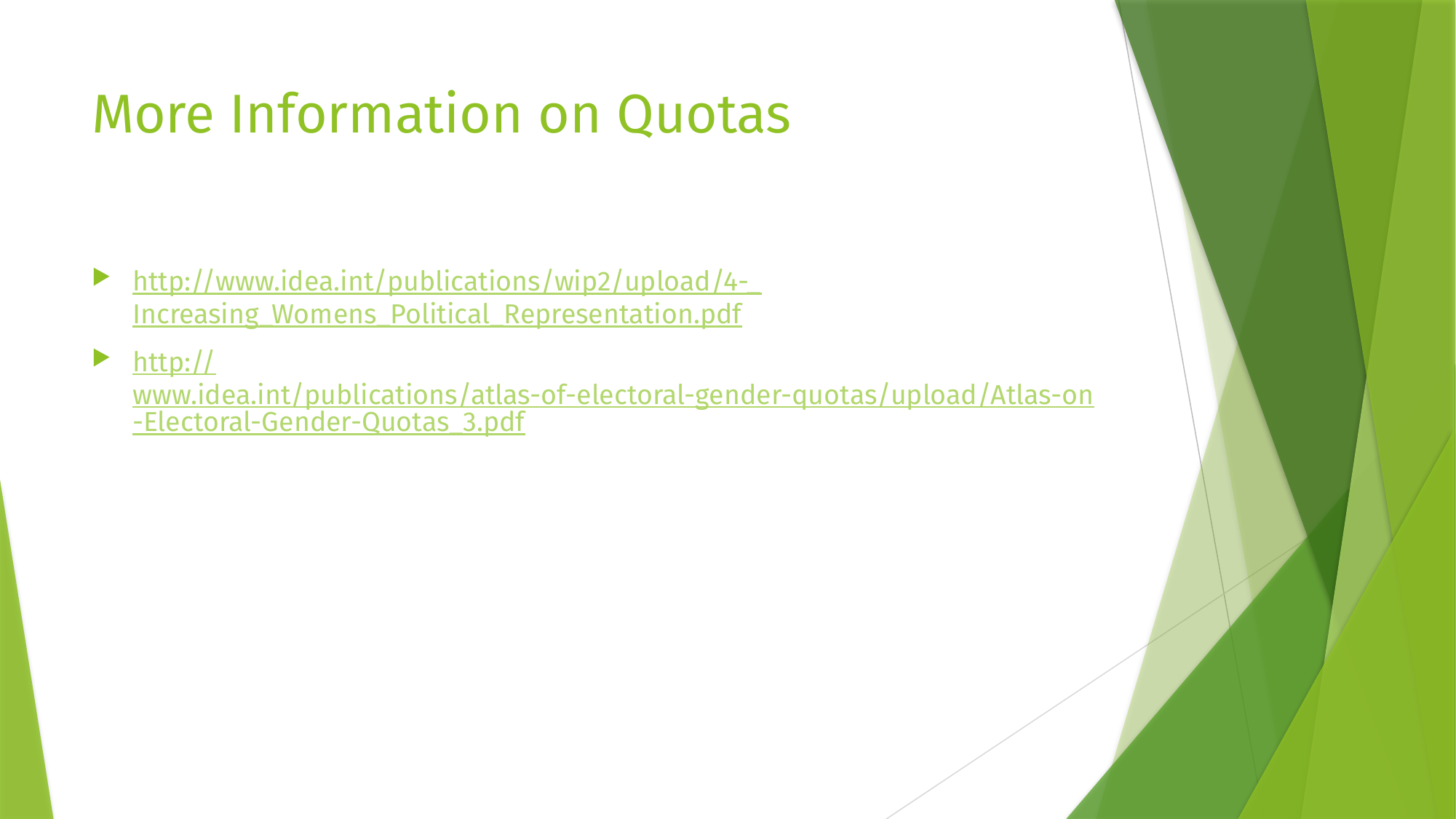

# More Information on Quotas
http://www.idea.int/publications/wip2/upload/4-_Increasing_Womens_Political_Representation.pdf
http://www.idea.int/publications/atlas-of-electoral-gender-quotas/upload/Atlas-on-Electoral-Gender-Quotas_3.pdf